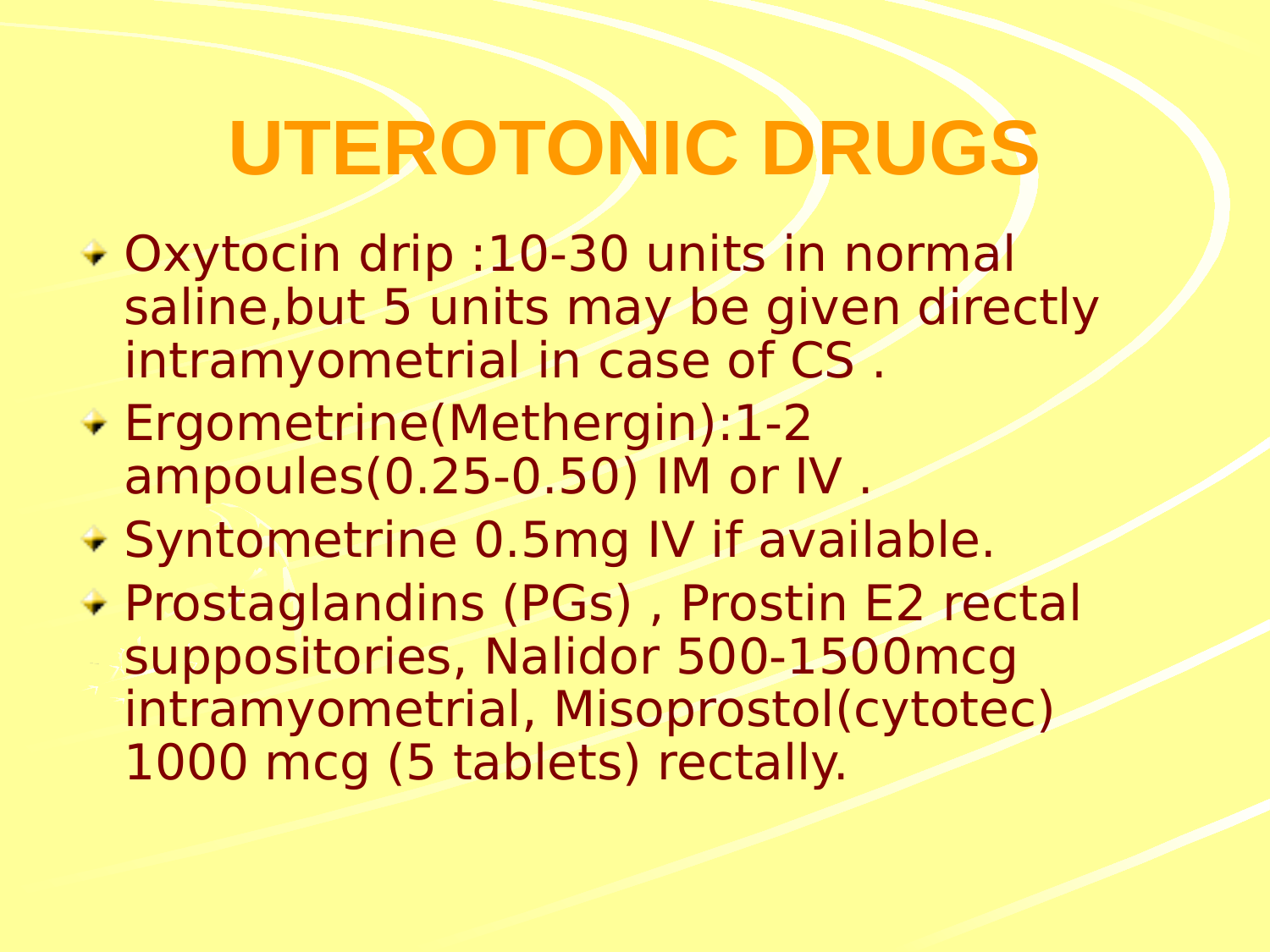

# UTEROTONIC DRUGS
Oxytocin drip :10-30 units in normal saline,but 5 units may be given directly intramyometrial in case of CS .
Ergometrine(Methergin):1-2 ampoules(0.25-0.50) IM or IV .
Syntometrine 0.5mg IV if available.
Prostaglandins (PGs) , Prostin E2 rectal suppositories, Nalidor 500-1500mcg intramyometrial, Misoprostol(cytotec) 1000 mcg (5 tablets) rectally.